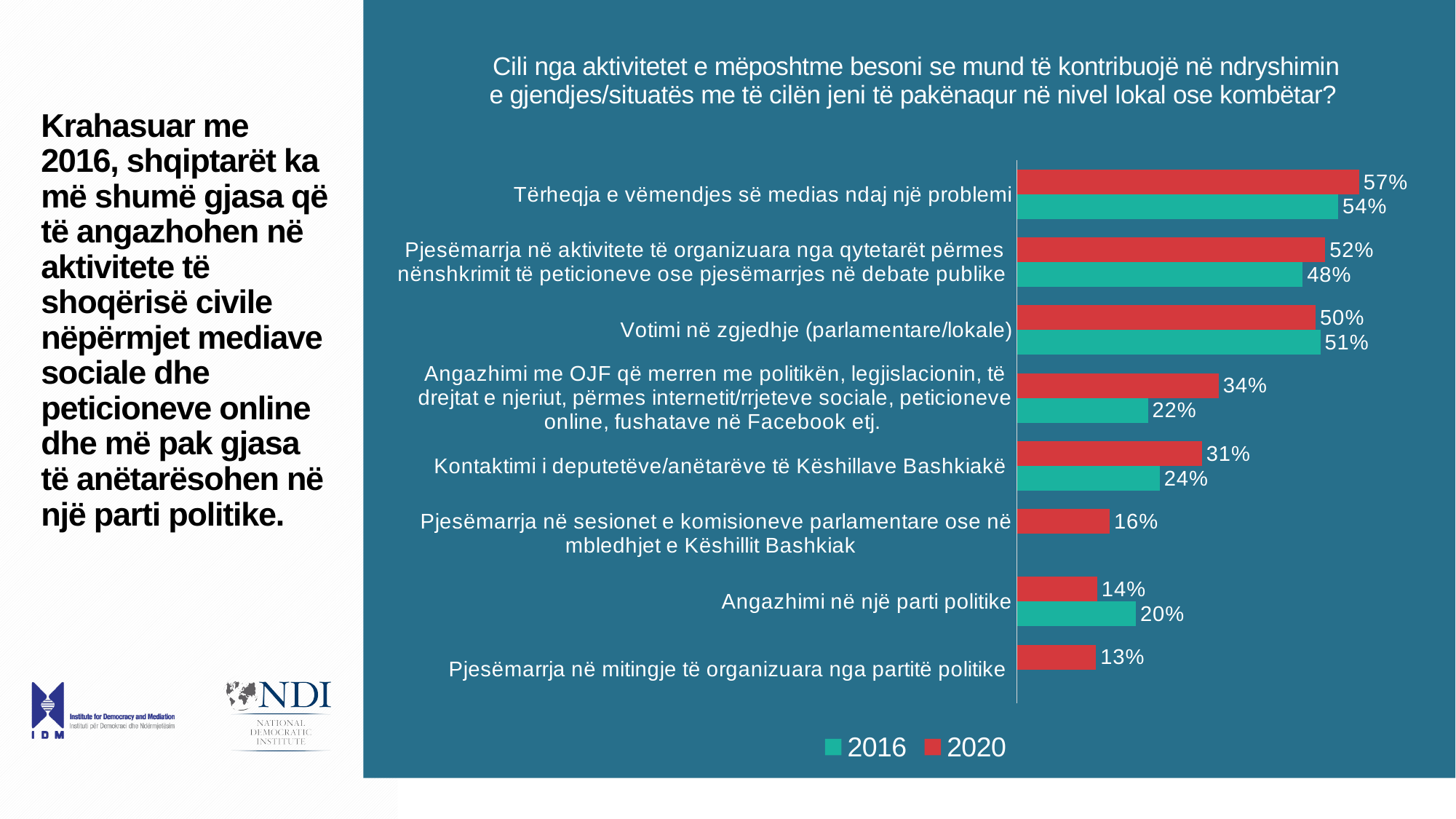

### Chart: Cili nga aktivitetet e mëposhtme besoni se mund të kontribuojë në ndryshimin e gjendjes/situatës me të cilën jeni të pakënaqur në nivel lokal ose kombëtar?

| Category | 2020 | 2016 |
|---|---|---|
| Tërheqja e vëmendjes së medias ndaj një problemi | 0.575 | 0.54 |
| Pjesëmarrja në aktivitete të organizuara nga qytetarët përmes nënshkrimit të peticioneve ose pjesëmarrjes në debate publike  | 0.518 | 0.48 |
| Votimi në zgjedhje (parlamentare/lokale) | 0.502 | 0.51 |
| Angazhimi me OJF që merren me politikën, legjislacionin, të drejtat e njeriut, përmes internetit/rrjeteve sociale, peticioneve online, fushatave në Facebook etj.  | 0.339 | 0.22 |
| Kontaktimi i deputetëve/anëtarëve të Këshillave Bashkiakë  | 0.311 | 0.24 |
| Pjesëmarrja në sesionet e komisioneve parlamentare ose në mbledhjet e Këshillit Bashkiak   | 0.156 | None |
| Angazhimi në një parti politike | 0.135 | 0.2 |
| Pjesëmarrja në mitingje të organizuara nga partitë politike  | 0.133 | None |
# Krahasuar me 2016, shqiptarët ka më shumë gjasa që të angazhohen në aktivitete të shoqërisë civile nëpërmjet mediave sociale dhe peticioneve online dhe më pak gjasa të anëtarësohen në një parti politike.